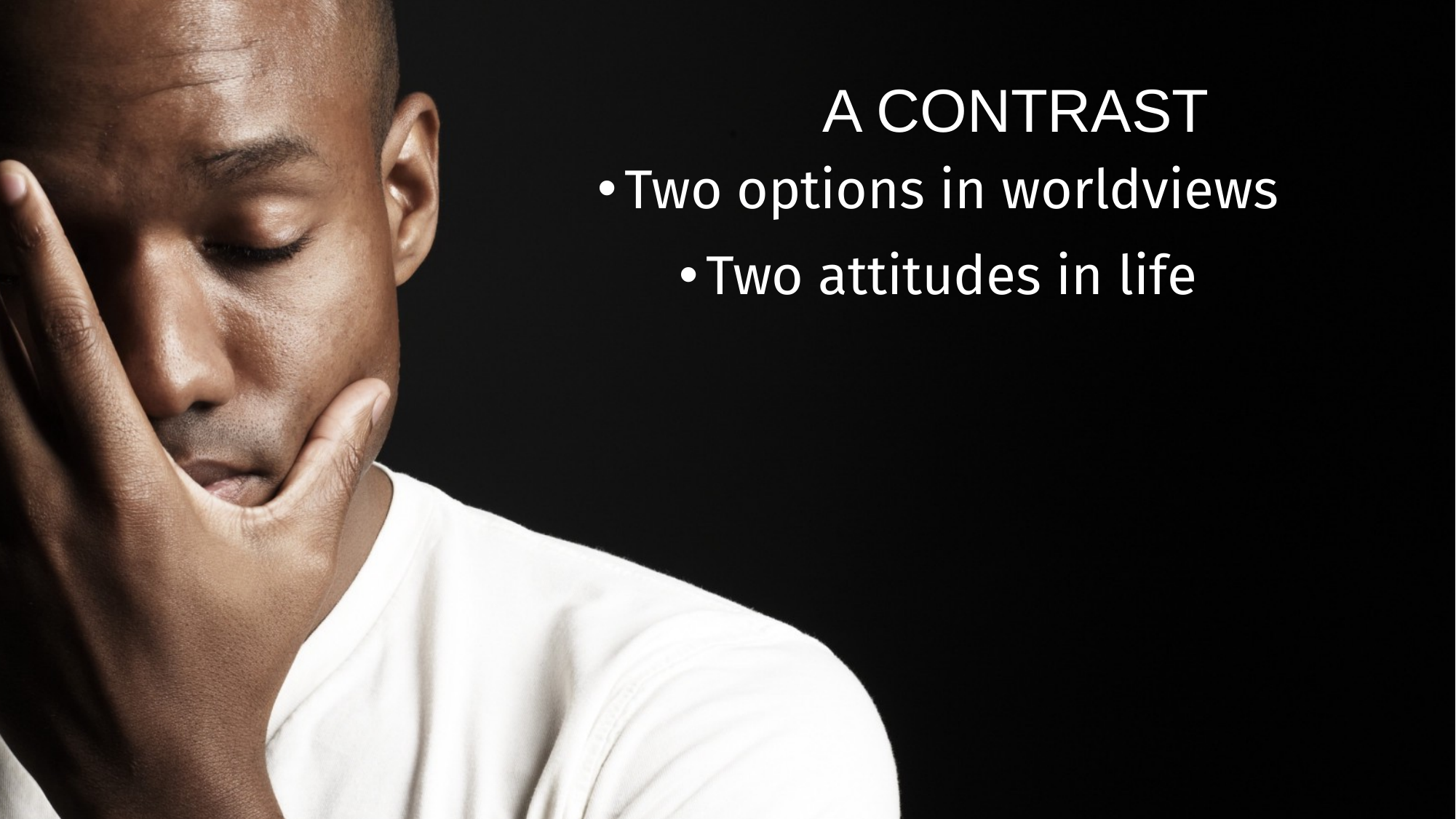

# A Contrast
Two options in worldviews
Two attitudes in life